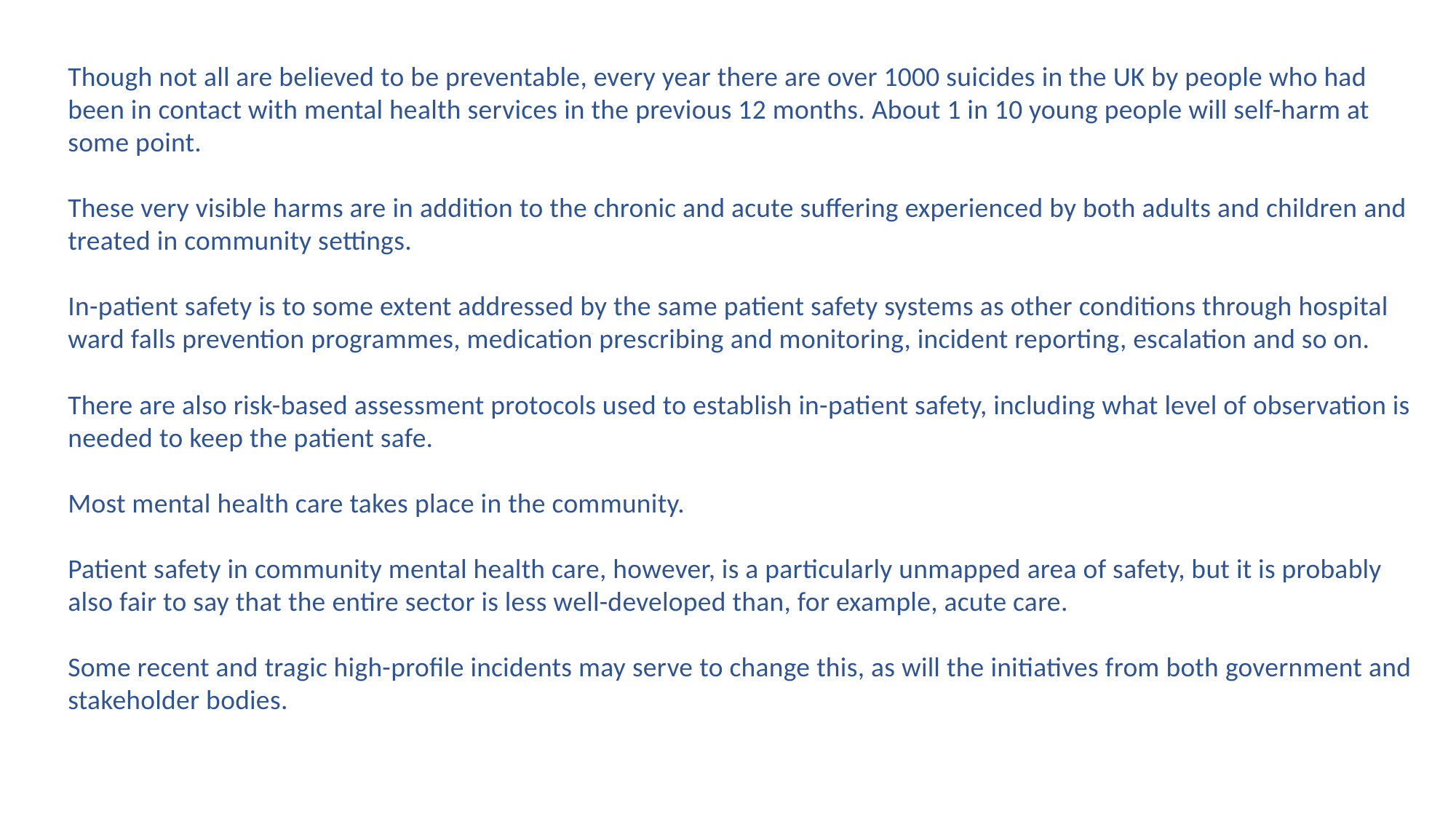

Though not all are believed to be preventable, every year there are over 1000 suicides in the UK by people who had been in contact with mental health services in the previous 12 months. About 1 in 10 young people will self-harm at some point.

These very visible harms are in addition to the chronic and acute suffering experienced by both adults and children and treated in community settings.

In-patient safety is to some extent addressed by the same patient safety systems as other conditions through hospital ward falls prevention programmes, medication prescribing and monitoring, incident reporting, escalation and so on.

There are also risk-based assessment protocols used to establish in-patient safety, including what level of observation is needed to keep the patient safe.

Most mental health care takes place in the community.

Patient safety in community mental health care, however, is a particularly unmapped area of safety, but it is probably also fair to say that the entire sector is less well-developed than, for example, acute care.

Some recent and tragic high-profile incidents may serve to change this, as will the initiatives from both government and stakeholder bodies.